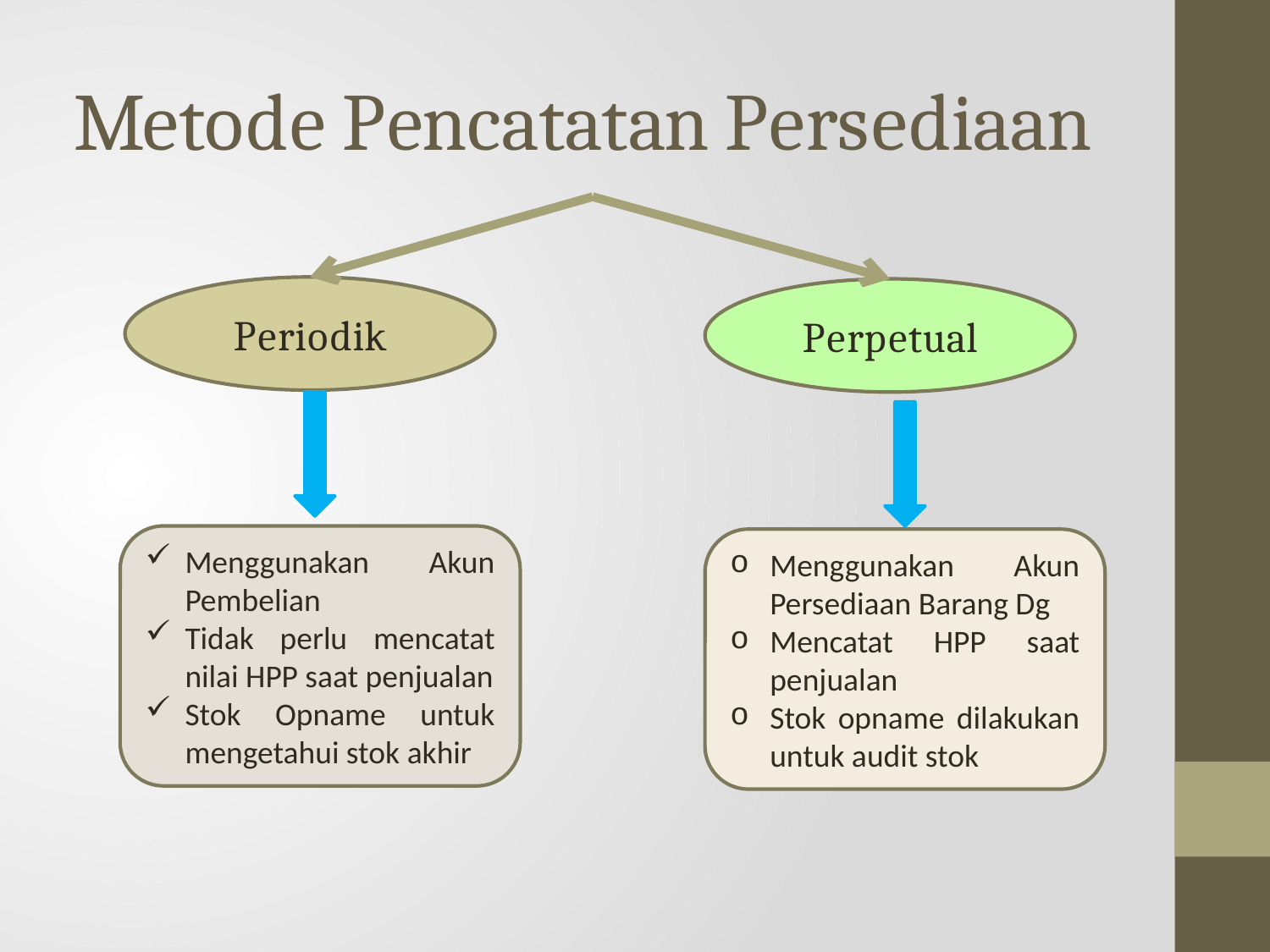

# Metode Pencatatan Persediaan
Periodik
Perpetual

Menggunakan Akun Pembelian
Tidak perlu mencatat nilai HPP saat penjualan
Stok Opname untuk mengetahui stok akhir
Menggunakan Akun Persediaan Barang Dg
Mencatat HPP saat penjualan
Stok opname dilakukan untuk audit stok